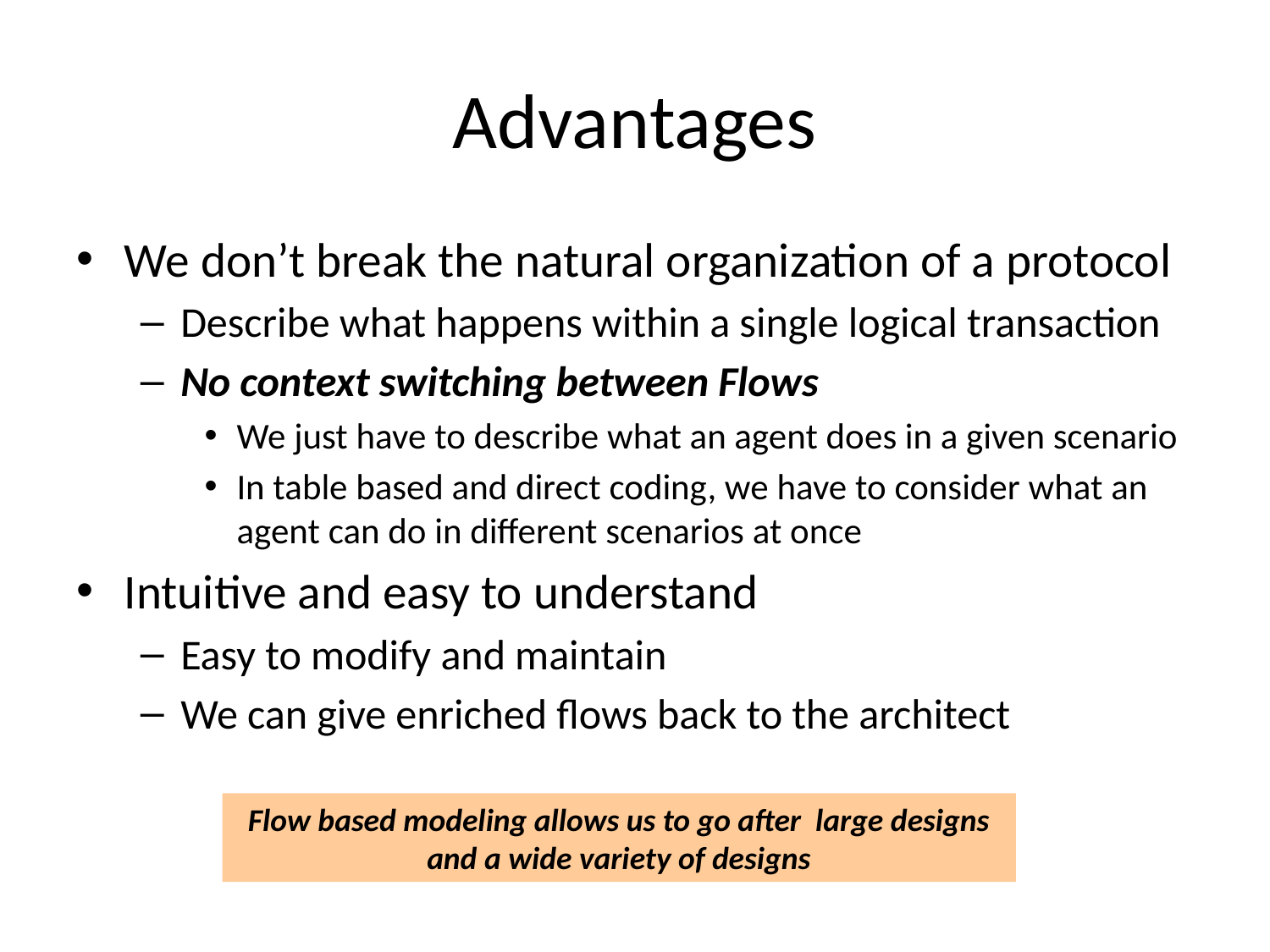

# Advantages
We don’t break the natural organization of a protocol
Describe what happens within a single logical transaction
No context switching between Flows
We just have to describe what an agent does in a given scenario
In table based and direct coding, we have to consider what an agent can do in different scenarios at once
Intuitive and easy to understand
Easy to modify and maintain
We can give enriched flows back to the architect

Flow based modeling allows us to go after  large designs and a wide variety of designs